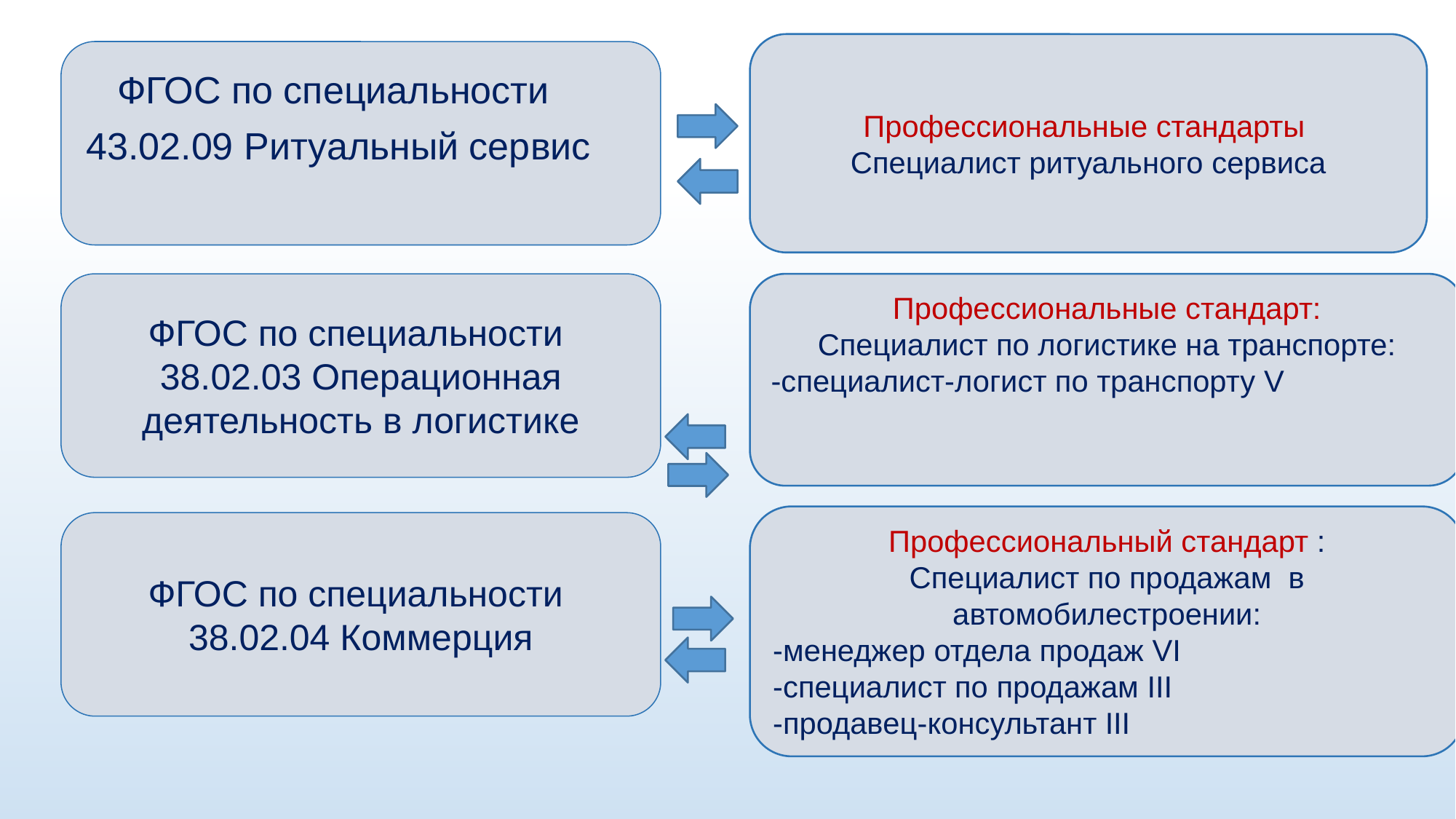

Профессиональные стандарты
Специалист ритуального сервиса

ФГОС по специальности
43.02.09 Ритуальный сервис

ФГОС по специальности
38.02.03 Операционная деятельность в логистике
Профессиональные стандарт:
Специалист по логистике на транспорте:
-специалист-логист по транспорту V

Профессиональный стандарт :
Специалист по продажам  в автомобилестроении:
-менеджер отдела продаж VI
-специалист по продажам III
-продавец-консультант III
ФГОС по специальности
38.02.04 Коммерция